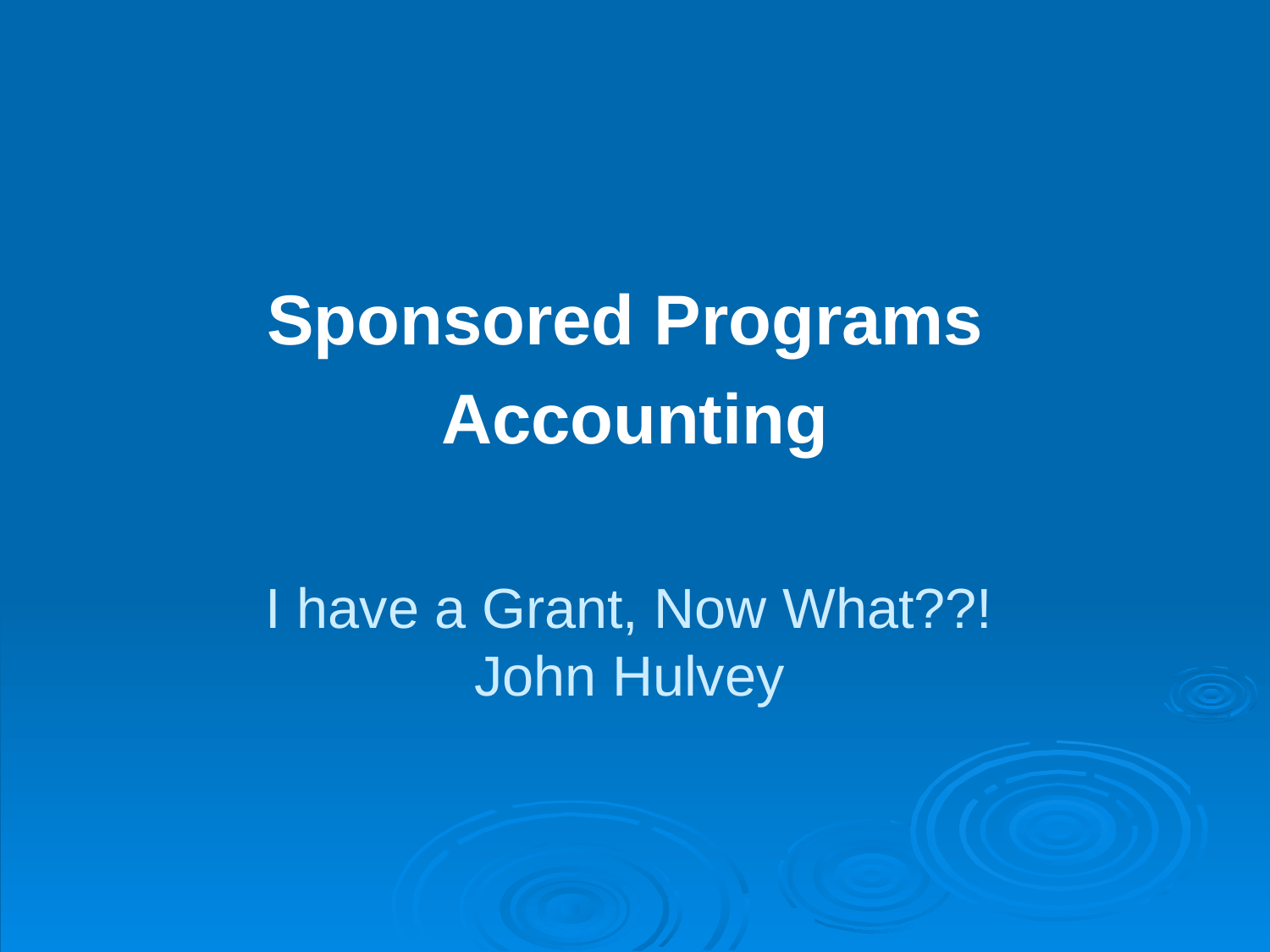

Sponsored Programs
Accounting
# I have a Grant, Now What??! John Hulvey